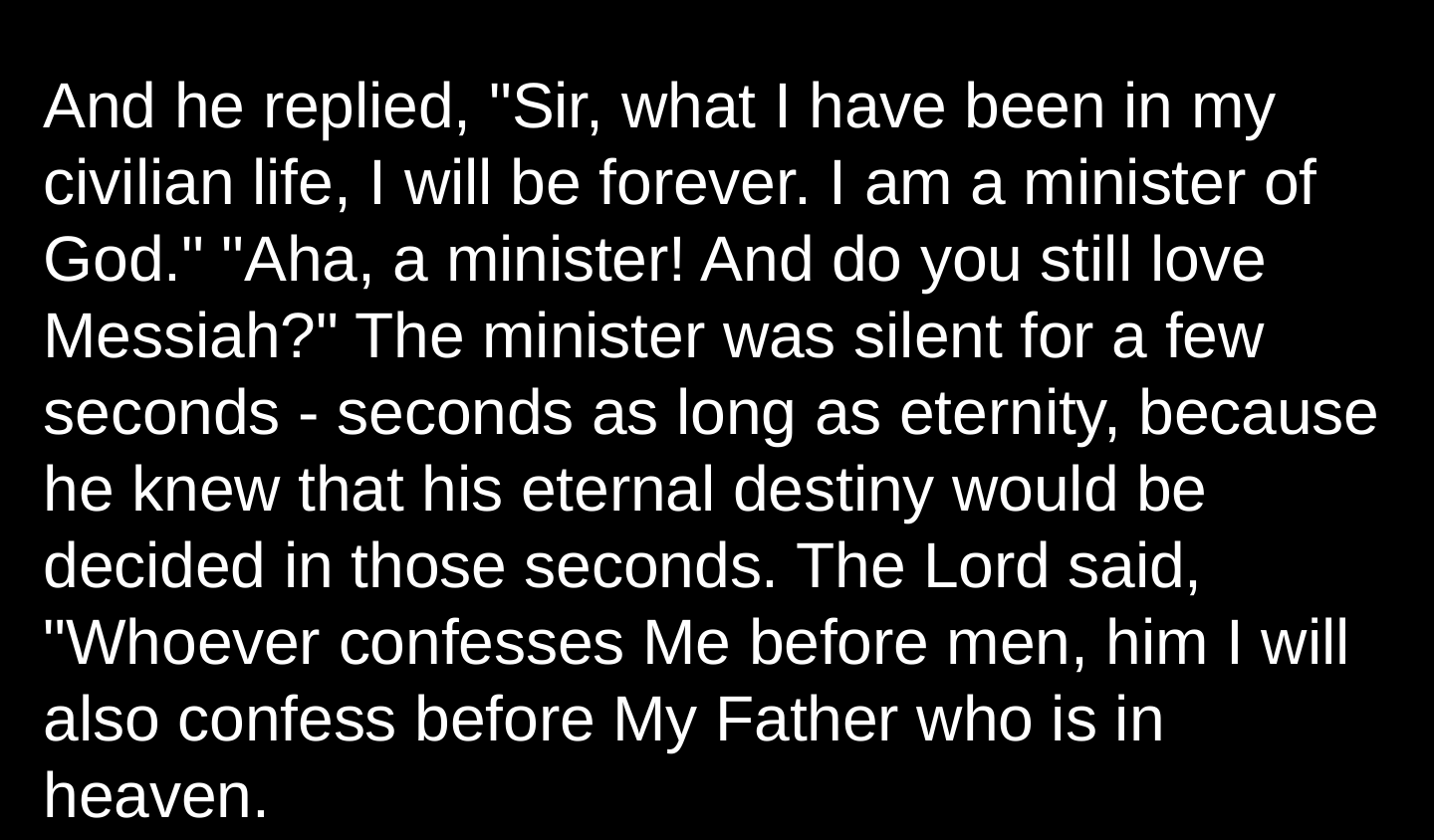

And he replied, "Sir, what I have been in my civilian life, I will be forever. I am a minister of God." "Aha, a minister! And do you still love Messiah?" The minister was silent for a few seconds - seconds as long as eternity, because he knew that his eternal destiny would be decided in those seconds. The Lord said, "Whoever confesses Me before men, him I will also confess before My Father who is in heaven.